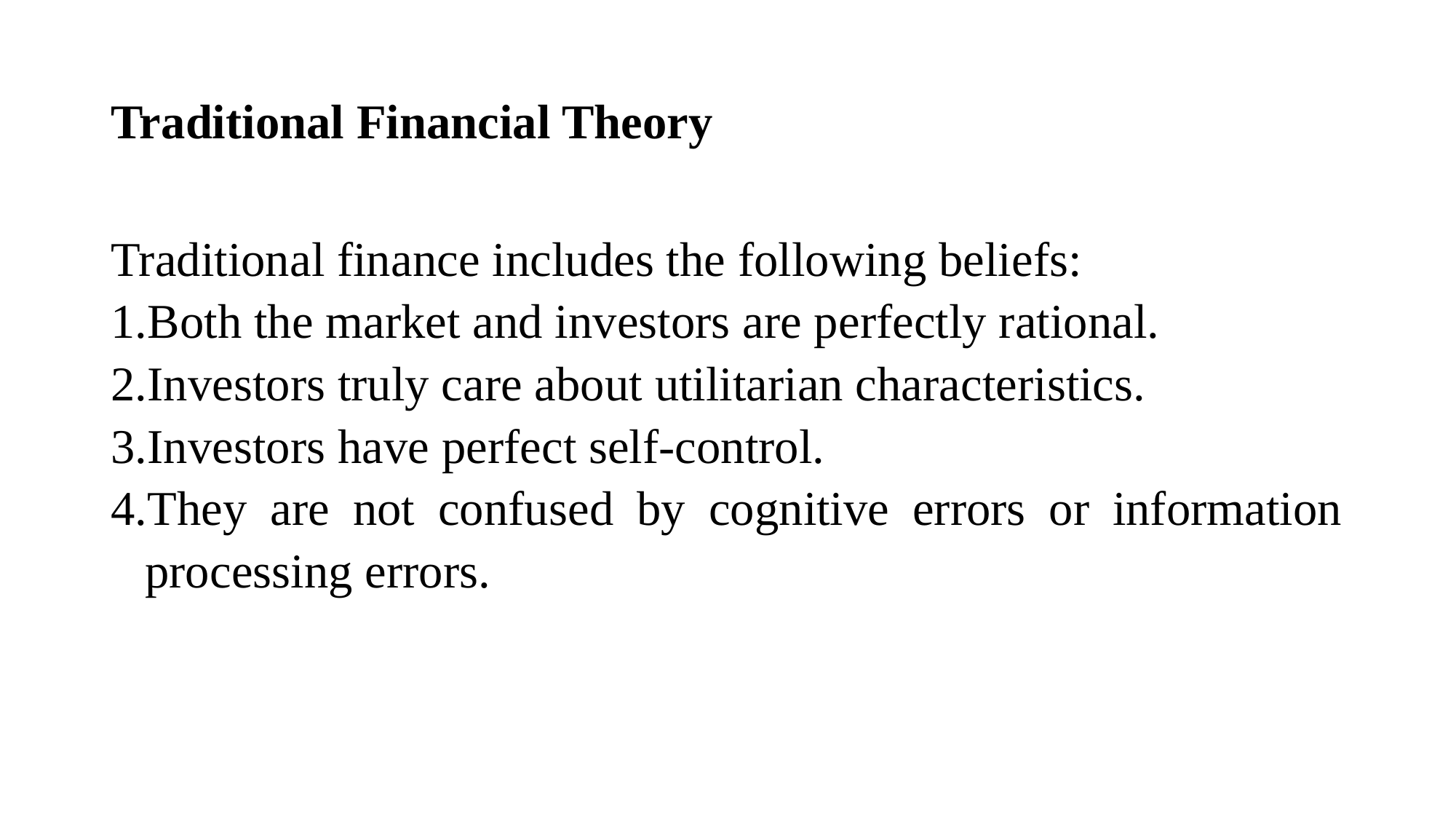

# Traditional Financial Theory
Traditional finance includes the following beliefs:
Both the market and investors are perfectly rational.
Investors truly care about utilitarian characteristics.
Investors have perfect self-control.
They are not confused by cognitive errors or information processing errors.